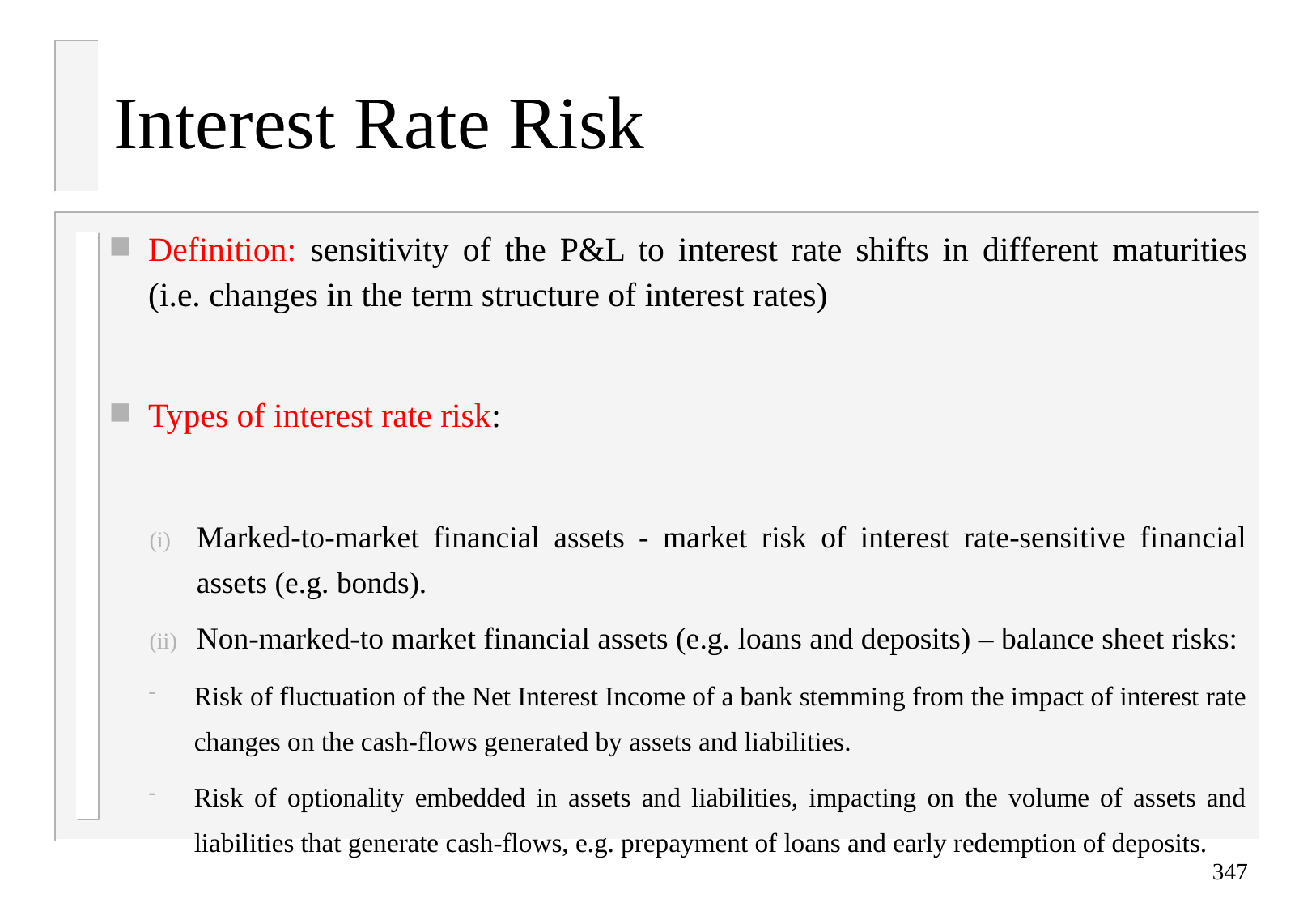

# Interest Rate Risk
Definition: sensitivity of the P&L to interest rate shifts in different maturities (i.e. changes in the term structure of interest rates)

Types of interest rate risk:

Marked-to-market financial assets - market risk of interest rate-sensitive financial assets (e.g. bonds).
Non-marked-to market financial assets (e.g. loans and deposits) – balance sheet risks:
Risk of fluctuation of the Net Interest Income of a bank stemming from the impact of interest rate changes on the cash-flows generated by assets and liabilities.
Risk of optionality embedded in assets and liabilities, impacting on the volume of assets and liabilities that generate cash-flows, e.g. prepayment of loans and early redemption of deposits.
347